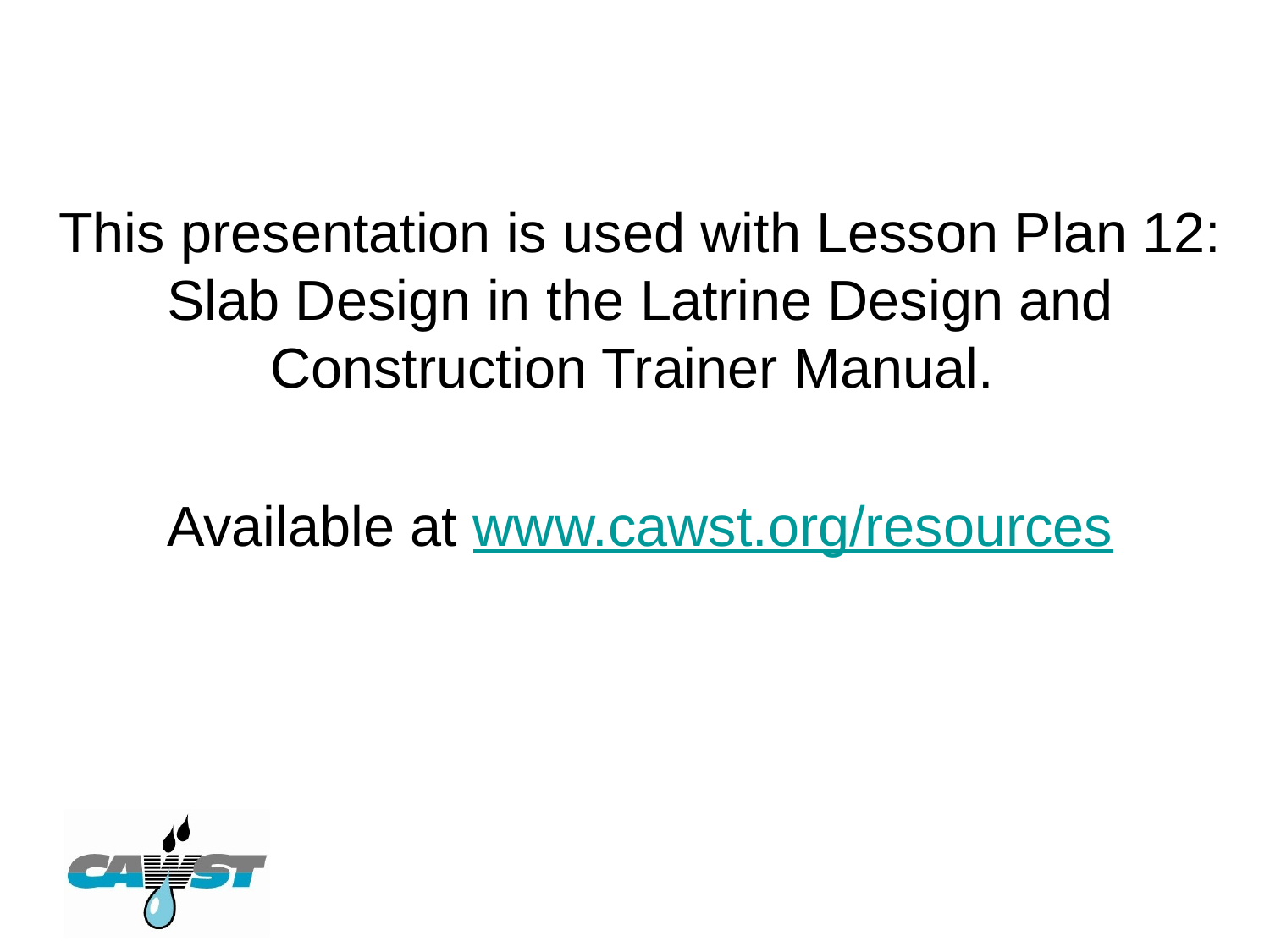

This presentation is used with Lesson Plan 12: Slab Design in the Latrine Design and Construction Trainer Manual.

Available at www.cawst.org/resources